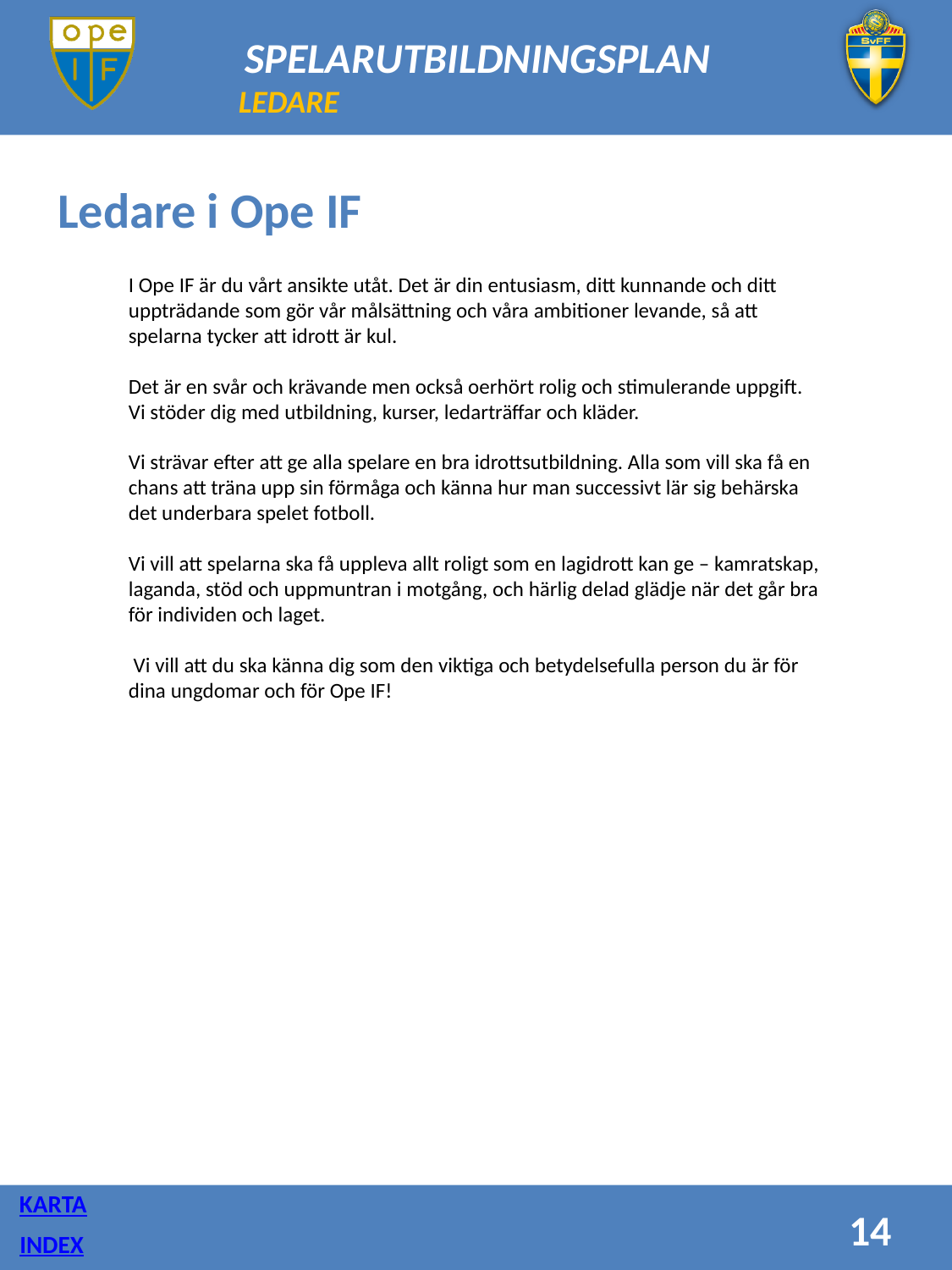

LEDARE
Ledare i Ope IF
I Ope IF är du vårt ansikte utåt. Det är din entusiasm, ditt kunnande och ditt uppträdande som gör vår målsättning och våra ambitioner levande, så att spelarna tycker att idrott är kul.

Det är en svår och krävande men också oerhört rolig och stimulerande uppgift. Vi stöder dig med utbildning, kurser, ledarträffar och kläder.

Vi strävar efter att ge alla spelare en bra idrottsutbildning. Alla som vill ska få en chans att träna upp sin förmåga och känna hur man successivt lär sig behärska det underbara spelet fotboll.

Vi vill att spelarna ska få uppleva allt roligt som en lagidrott kan ge – kamratskap, laganda, stöd och uppmuntran i motgång, och härlig delad glädje när det går bra för individen och laget.

 Vi vill att du ska känna dig som den viktiga och betydelsefulla person du är för dina ungdomar och för Ope IF!
KARTA
14
INDEX